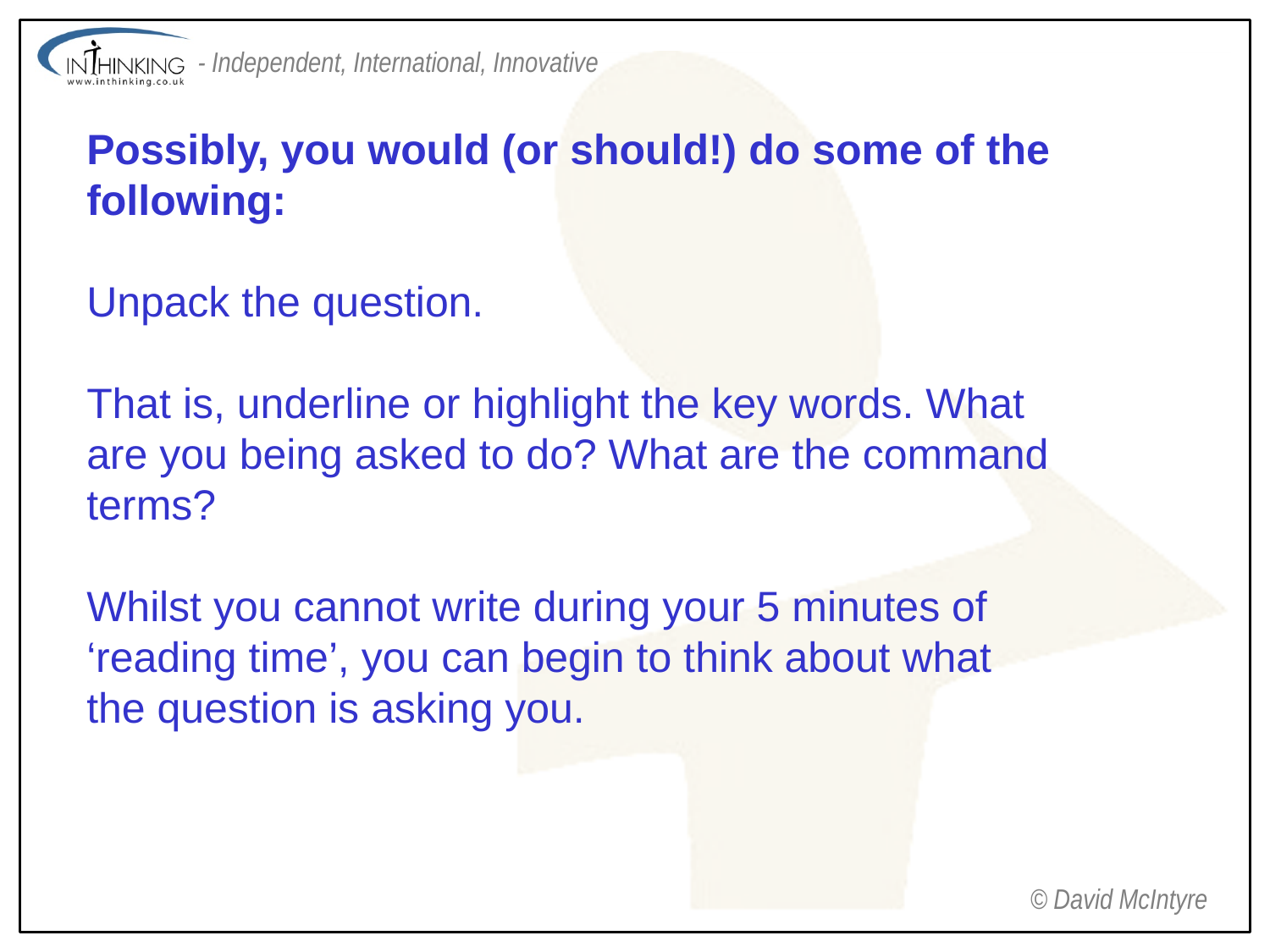

Possibly, you would (or should!) do some of the following:

Unpack the question.

That is, underline or highlight the key words. What are you being asked to do? What are the command terms?

Whilst you cannot write during your 5 minutes of ‘reading time’, you can begin to think about what the question is asking you.